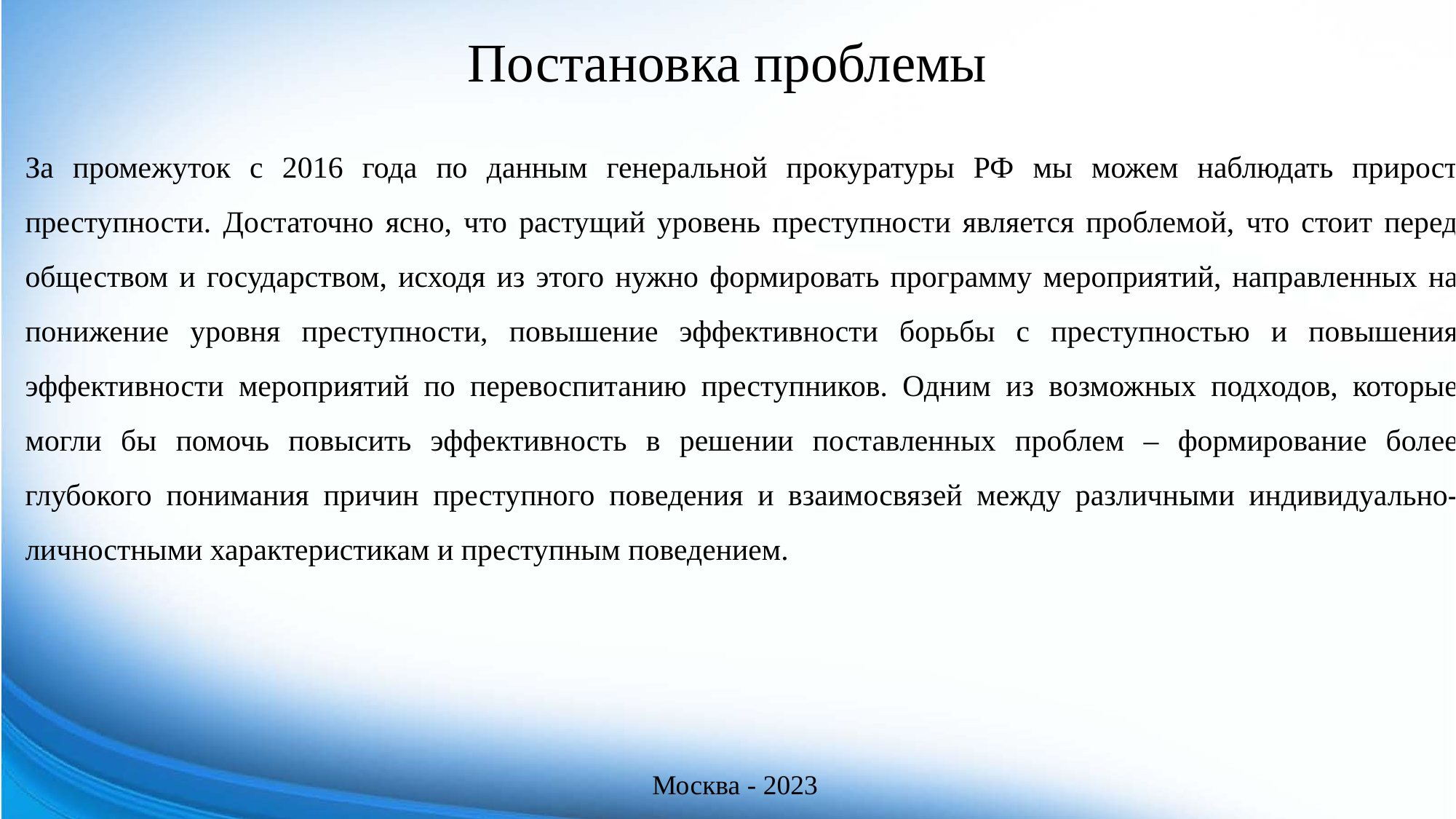

# Постановка проблемы
За промежуток с 2016 года по данным генеральной прокуратуры РФ мы можем наблюдать прирост преступности. Достаточно ясно, что растущий уровень преступности является проблемой, что стоит перед обществом и государством, исходя из этого нужно формировать программу мероприятий, направленных на понижение уровня преступности, повышение эффективности борьбы с преступностью и повышения эффективности мероприятий по перевоспитанию преступников. Одним из возможных подходов, которые могли бы помочь повысить эффективность в решении поставленных проблем – формирование более глубокого понимания причин преступного поведения и взаимосвязей между различными индивидуально-личностными характеристикам и преступным поведением.
Москва - 2023